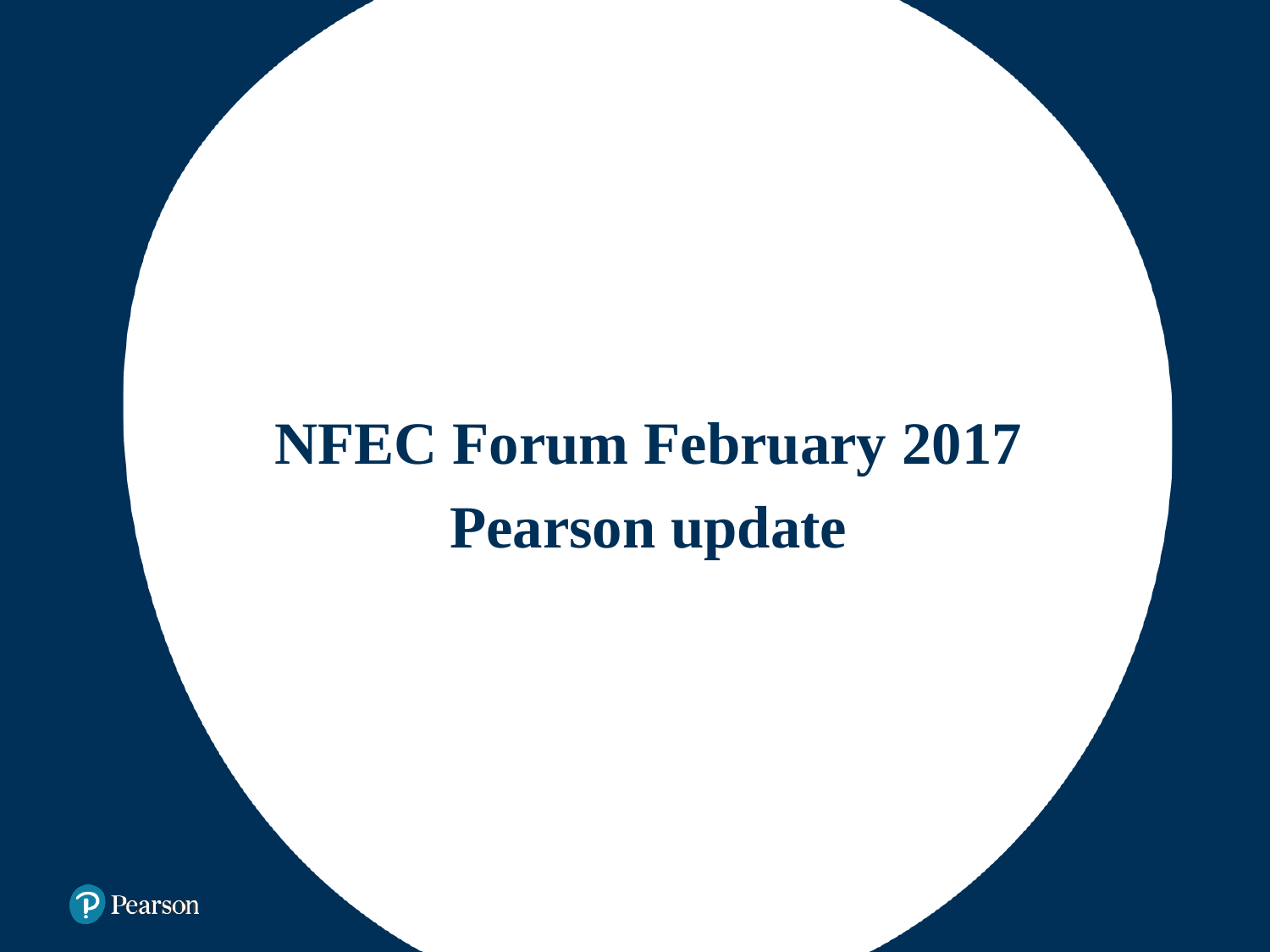

# NFEC Forum February 2017 Pearson update